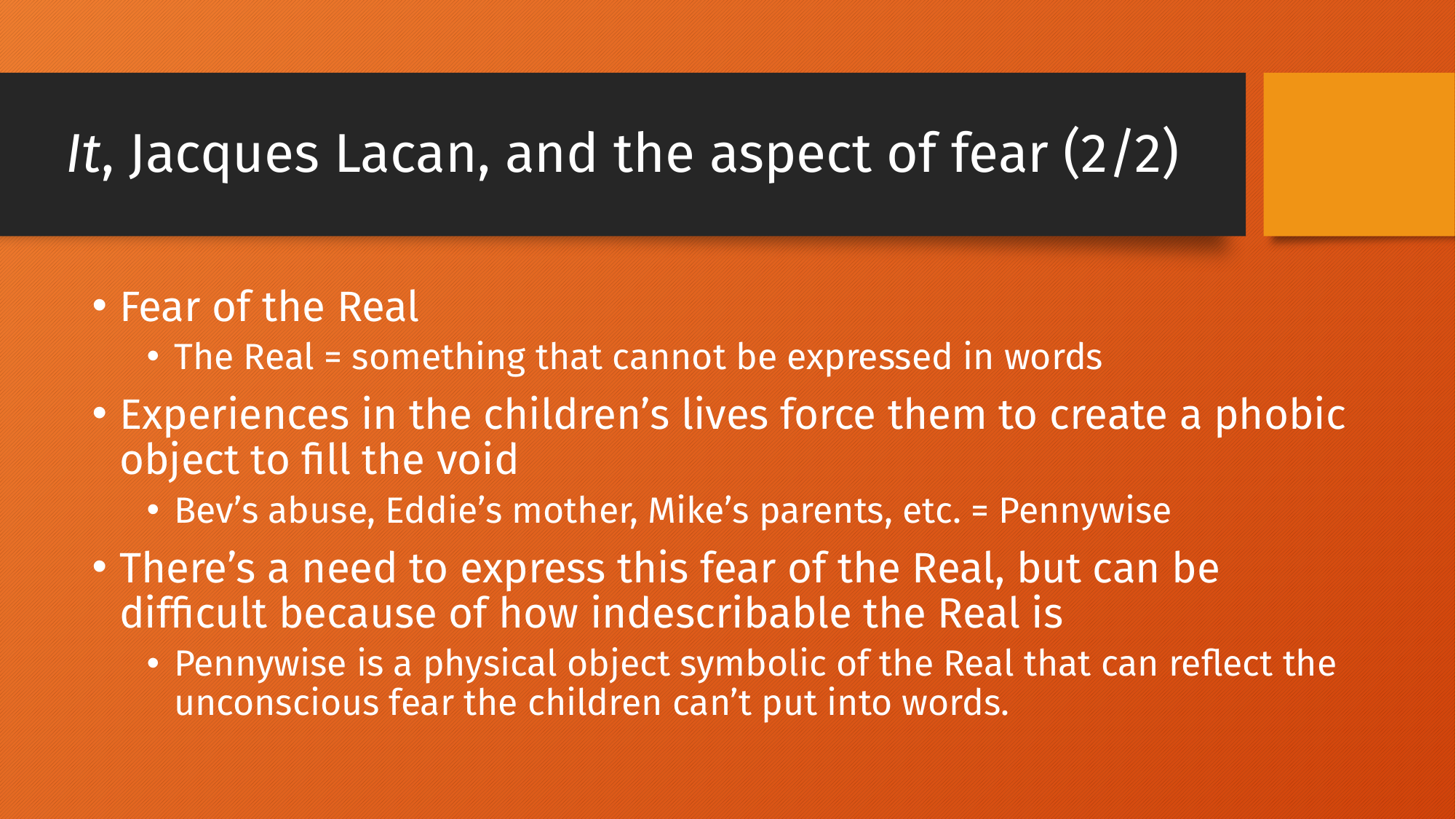

# It, Jacques Lacan, and the aspect of fear (2/2)
Fear of the Real
The Real = something that cannot be expressed in words
Experiences in the children’s lives force them to create a phobic object to fill the void
Bev’s abuse, Eddie’s mother, Mike’s parents, etc. = Pennywise
There’s a need to express this fear of the Real, but can be difficult because of how indescribable the Real is
Pennywise is a physical object symbolic of the Real that can reflect the unconscious fear the children can’t put into words.